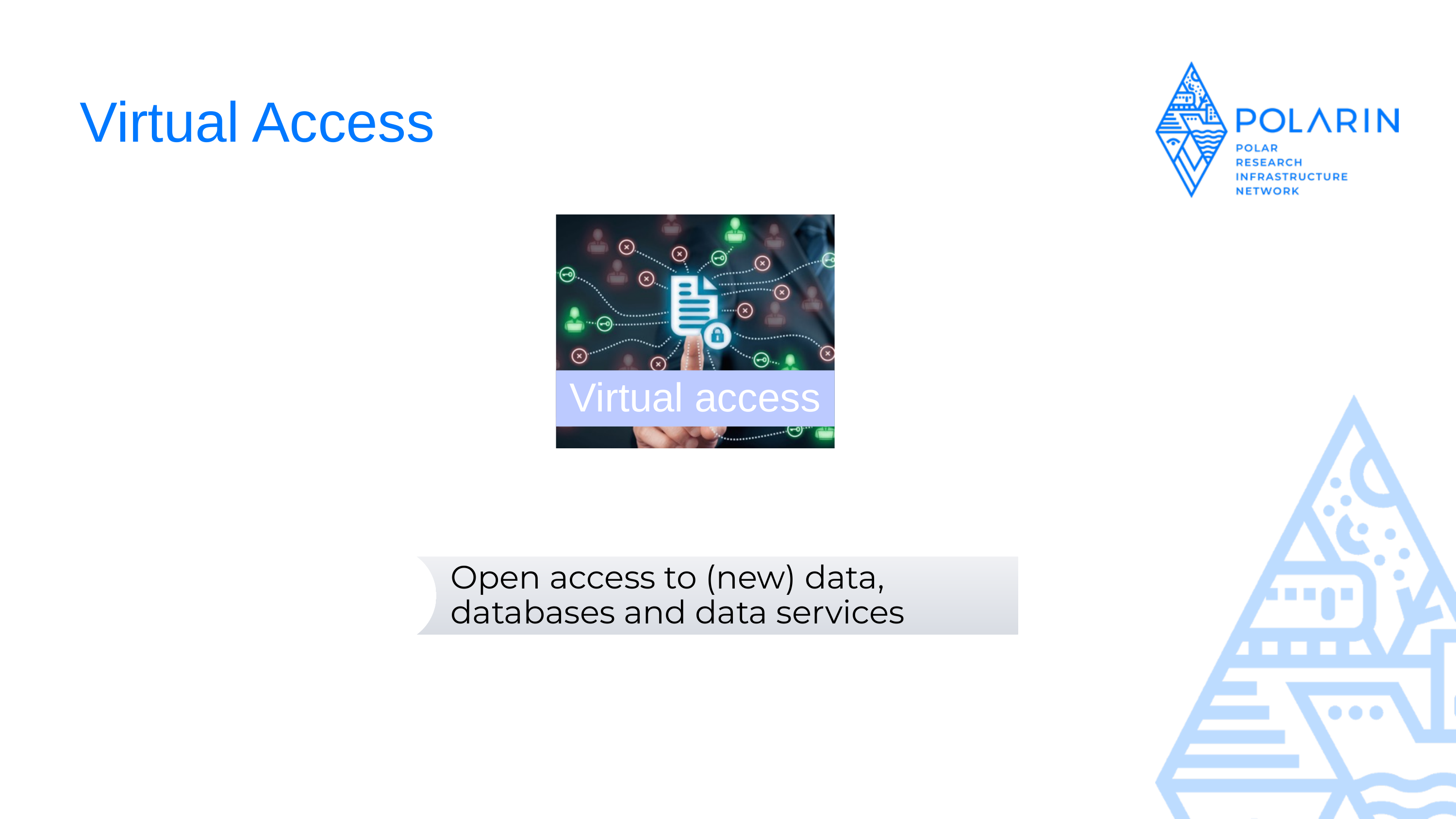

# Virtual Access

Virtual access
Open access to (new) data, databases and data services